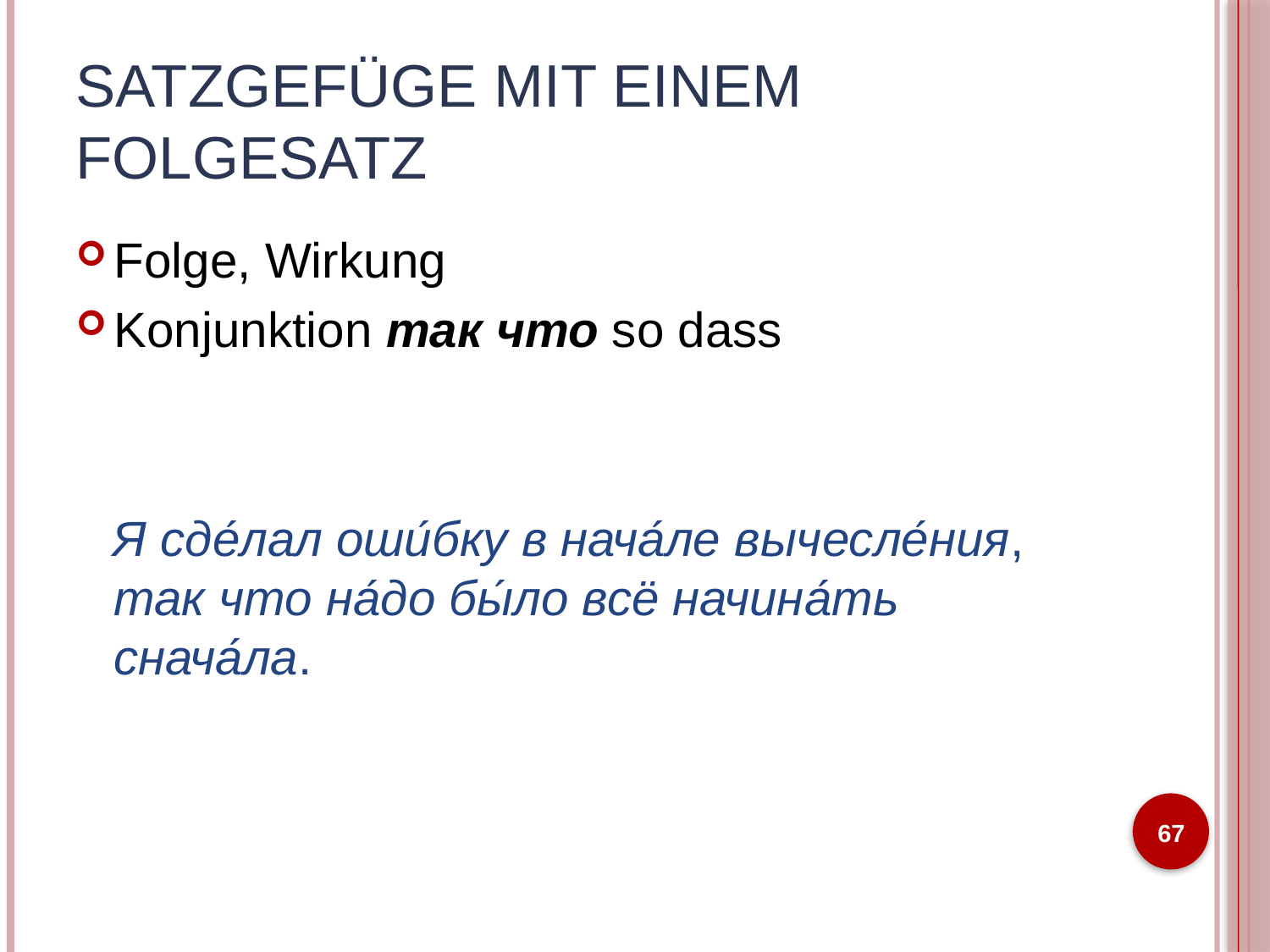

# Satzgefüge mit einem Folgesatz
Folge, Wirkung
Konjunktion так что so dass

Я сде́лал оши́бку в нача́ле вычесле́ния, так что на́до бы́ло всë начина́ть снача́ла.

67